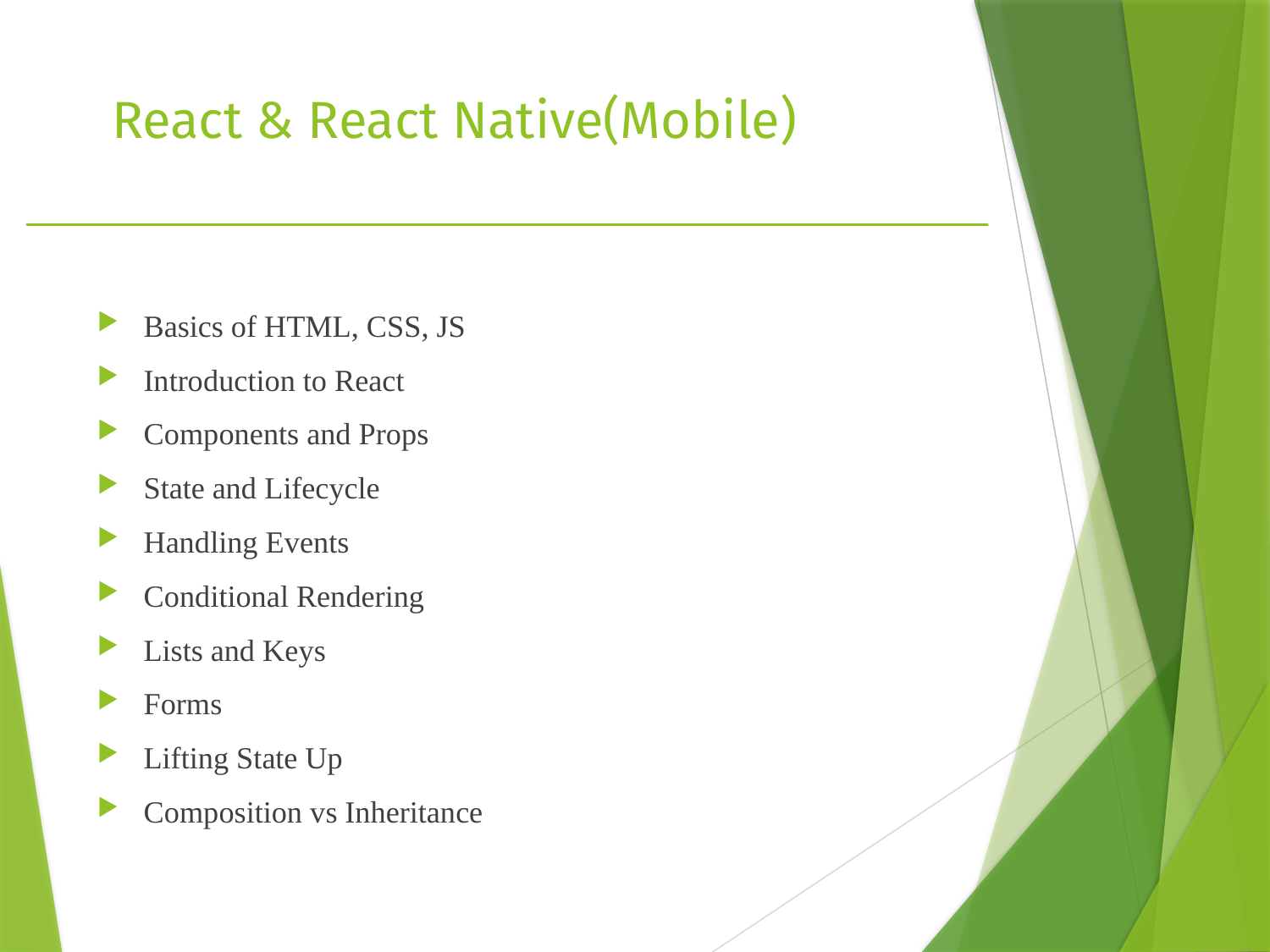

# React & React Native(Mobile)
Basics of HTML, CSS, JS
Introduction to React
Components and Props
State and Lifecycle
Handling Events
Conditional Rendering
Lists and Keys
Forms
Lifting State Up
Composition vs Inheritance